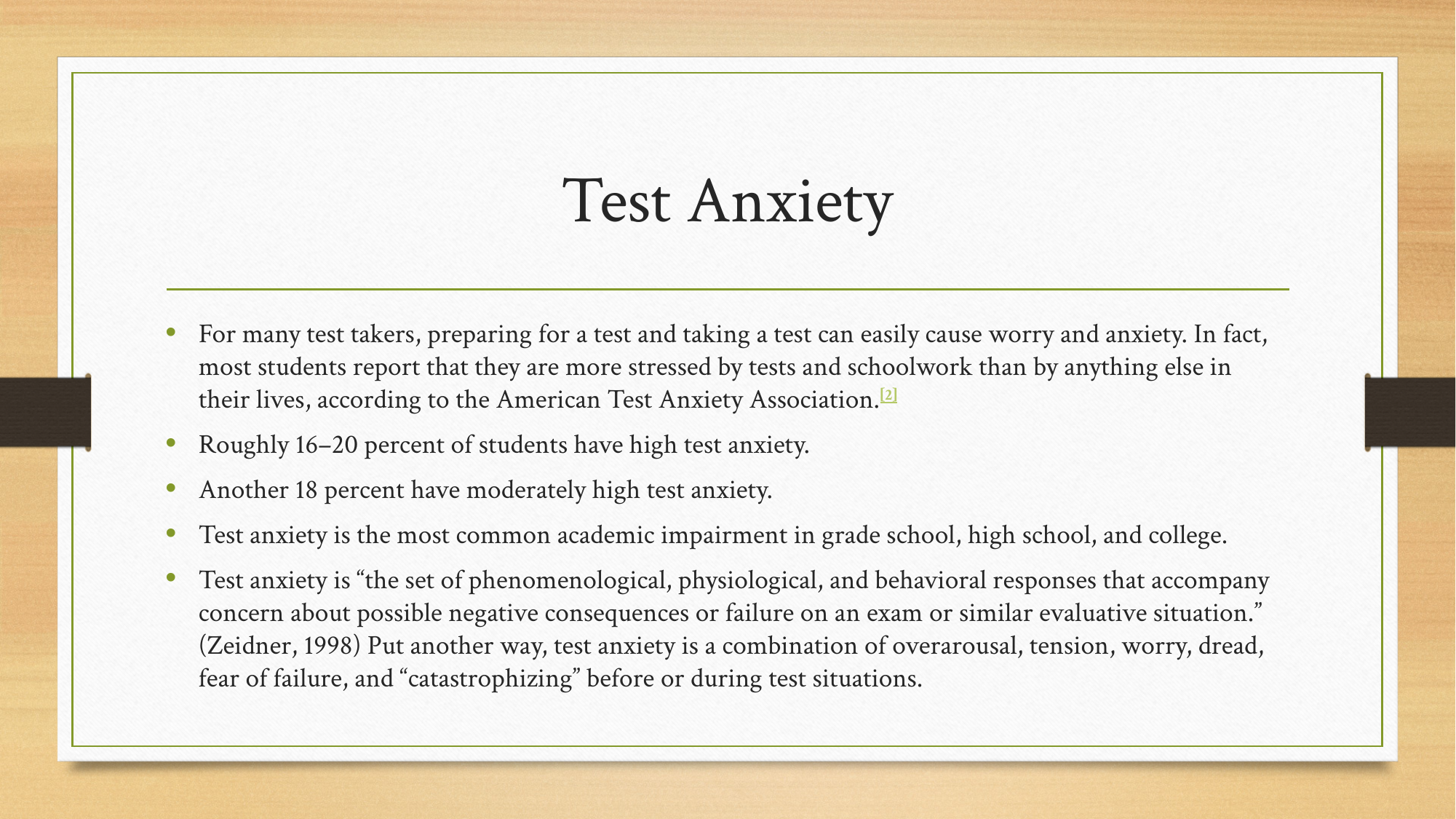

# Test Anxiety
For many test takers, preparing for a test and taking a test can easily cause worry and anxiety. In fact, most students report that they are more stressed by tests and schoolwork than by anything else in their lives, according to the American Test Anxiety Association.[2]
Roughly 16–20 percent of students have high test anxiety.
Another 18 percent have moderately high test anxiety.
Test anxiety is the most common academic impairment in grade school, high school, and college.
Test anxiety is “the set of phenomenological, physiological, and behavioral responses that accompany concern about possible negative consequences or failure on an exam or similar evaluative situation.” (Zeidner, 1998) Put another way, test anxiety is a combination of overarousal, tension, worry, dread, fear of failure, and “catastrophizing” before or during test situations.